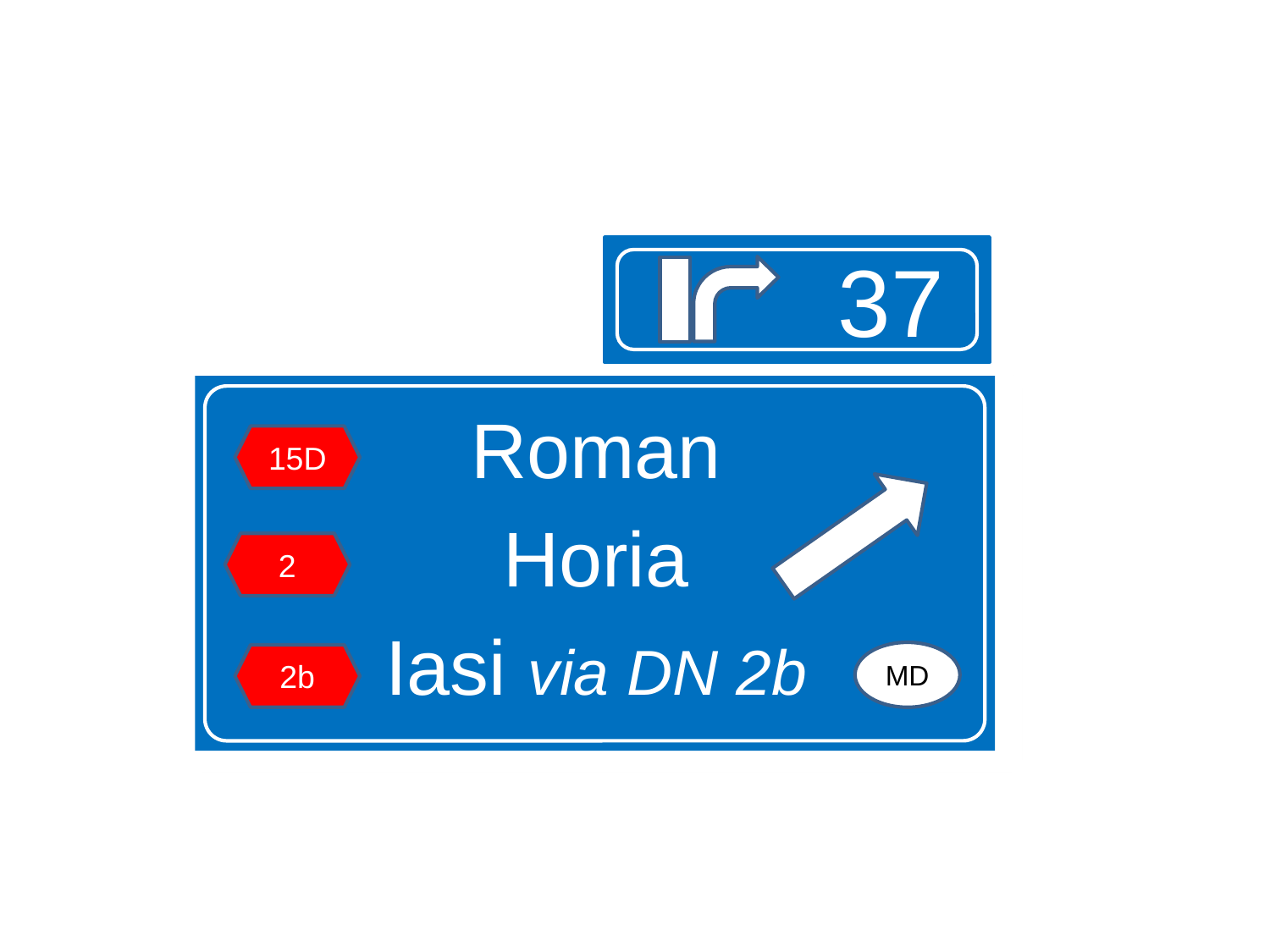

37

Roman
Horia
Iasi via DN 2b

15D

2
MD
2b